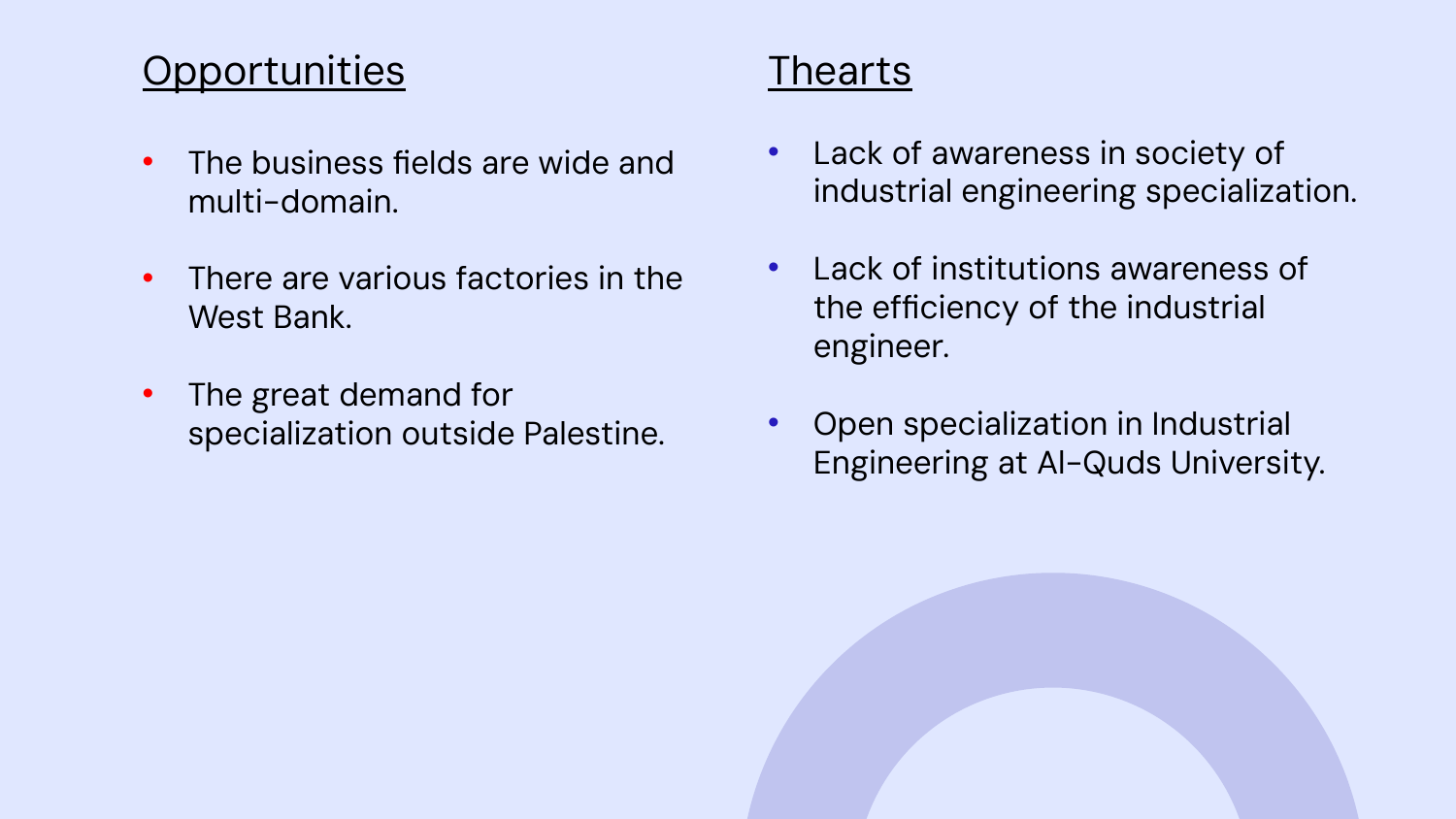

Opportunities

The business fields are wide and multi-domain.

There are various factories in the West Bank.

The great demand for specialization outside Palestine.
Thearts

Lack of awareness in society of industrial engineering specialization.

Lack of institutions awareness of the efficiency of the industrial engineer.

Open specialization in Industrial Engineering at Al-Quds University.